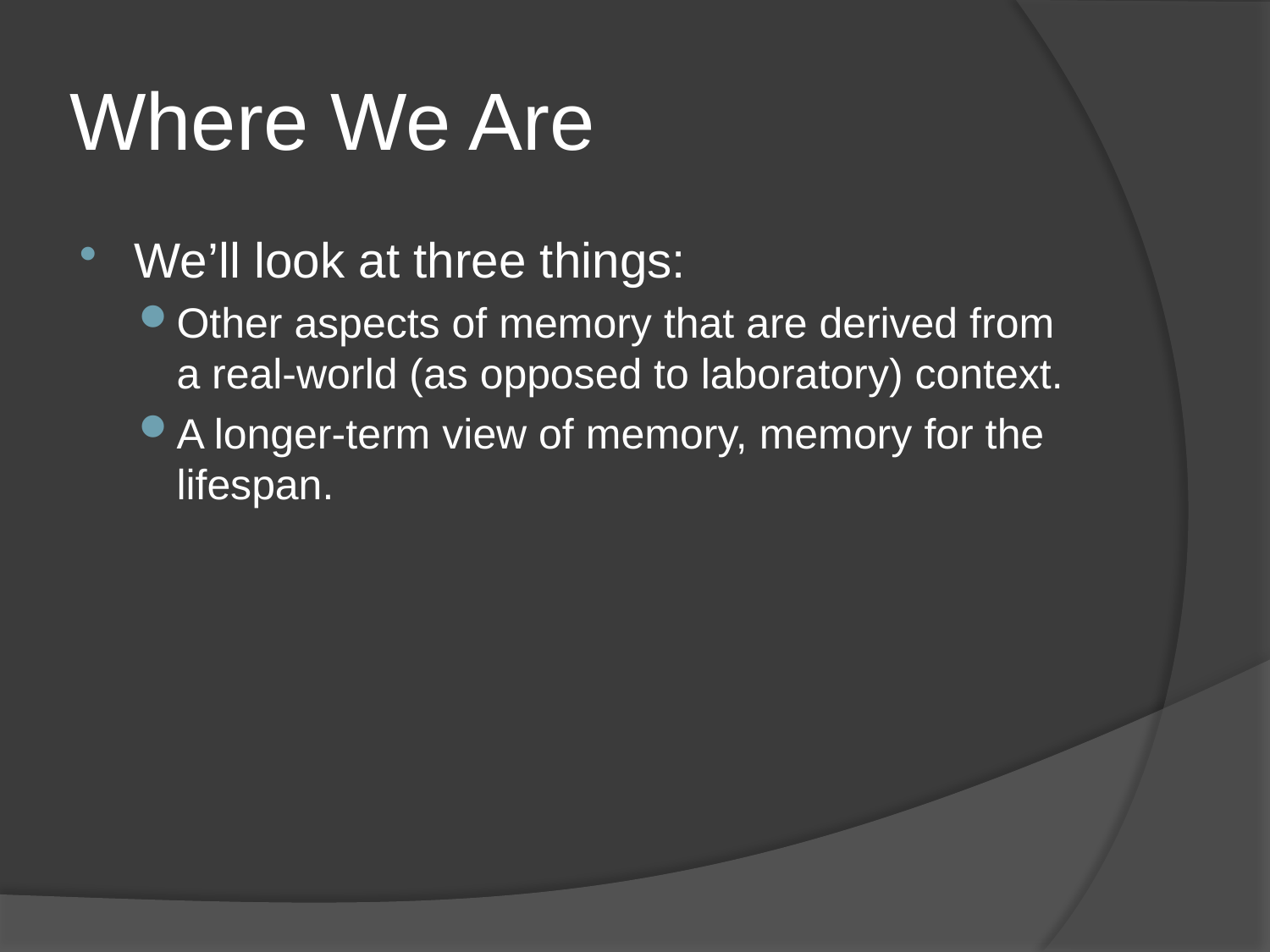

# Where We Are
We’ll look at three things:
Other aspects of memory that are derived from a real-world (as opposed to laboratory) context.
A longer-term view of memory, memory for the lifespan.